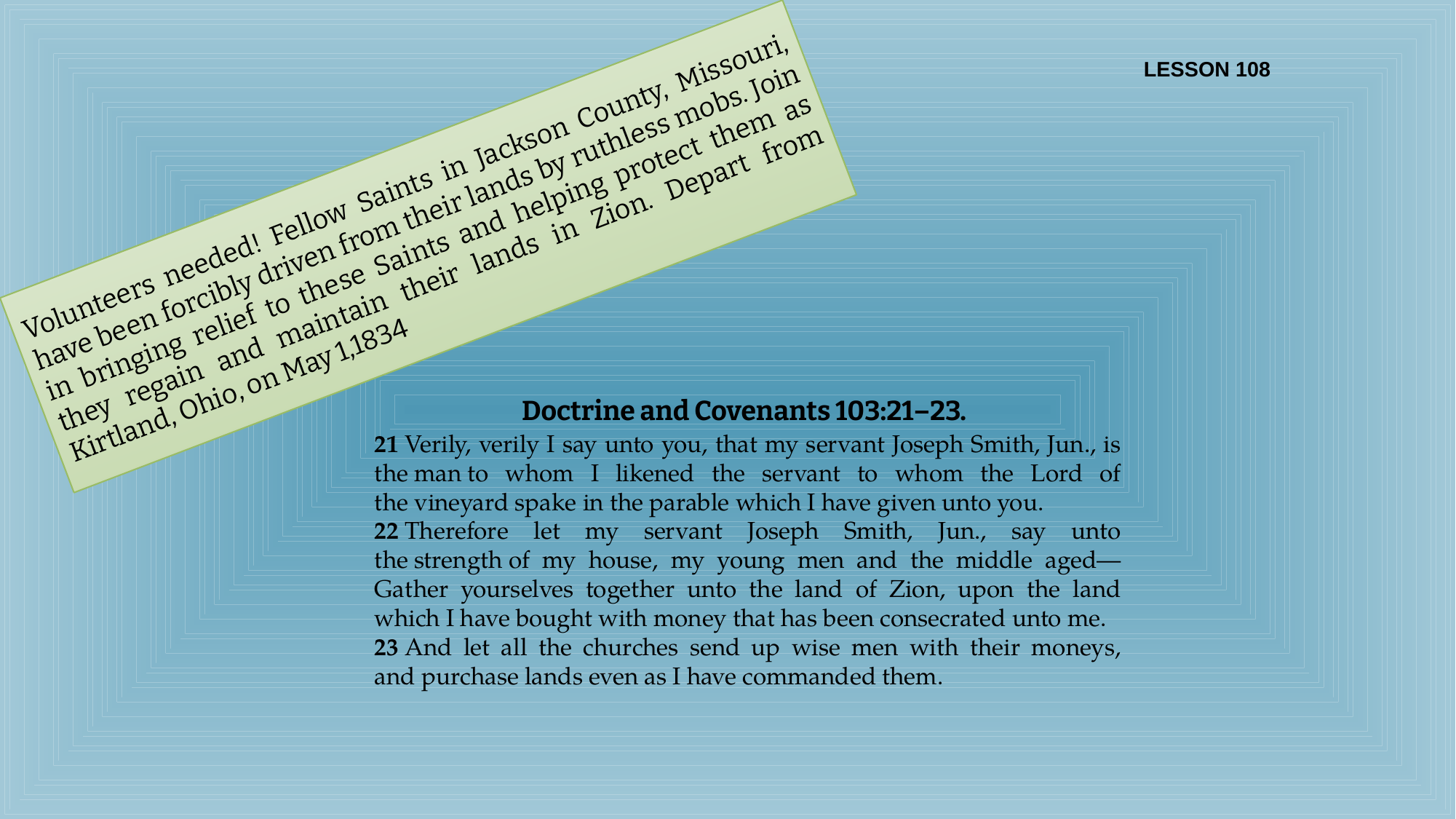

LESSON 108
Volunteers needed! Fellow Saints in Jackson County, Missouri, have been forcibly driven from their lands by ruthless mobs. Join in bringing relief to these Saints and helping protect them as they regain and maintain their lands in Zion. Depart from Kirtland, Ohio, on May 1,1834
Doctrine and Covenants 103:21–23.
21 Verily, verily I say unto you, that my servant Joseph Smith, Jun., is the man to whom I likened the servant to whom the Lord of the vineyard spake in the parable which I have given unto you.
22 Therefore let my servant Joseph Smith, Jun., say unto the strength of my house, my young men and the middle aged—Gather yourselves together unto the land of Zion, upon the land which I have bought with money that has been consecrated unto me.
23 And let all the churches send up wise men with their moneys, and purchase lands even as I have commanded them.